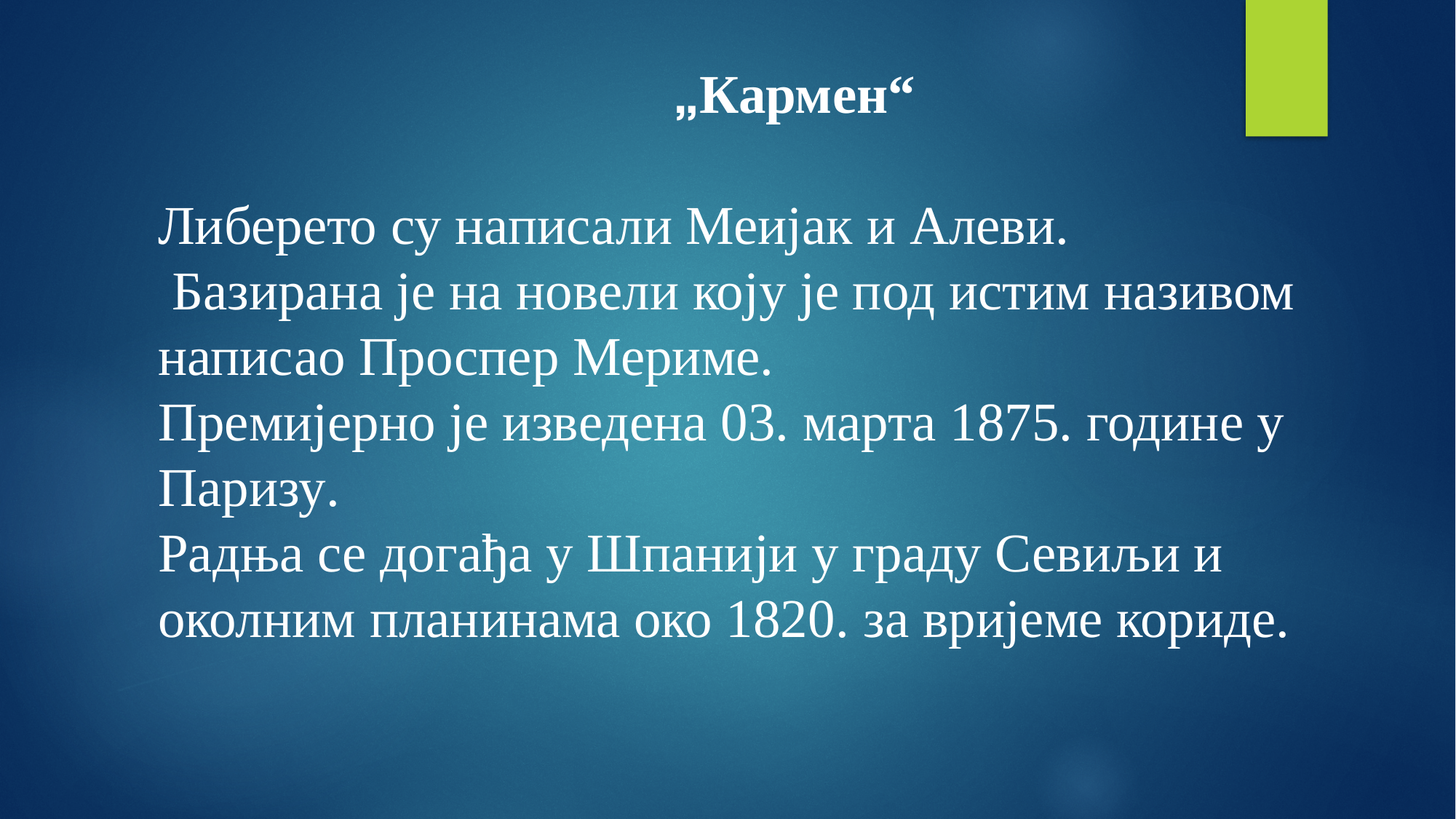

„Кармен“

Либерето су написали Меијак и Алеви.
 Базирана је на новели коју је под истим називом написао Проспер Мериме.
Премијерно је изведена 03. марта 1875. године у Паризу.
Радња се догађа у Шпанији у граду Севиљи и околним планинама око 1820. за вријеме кориде.